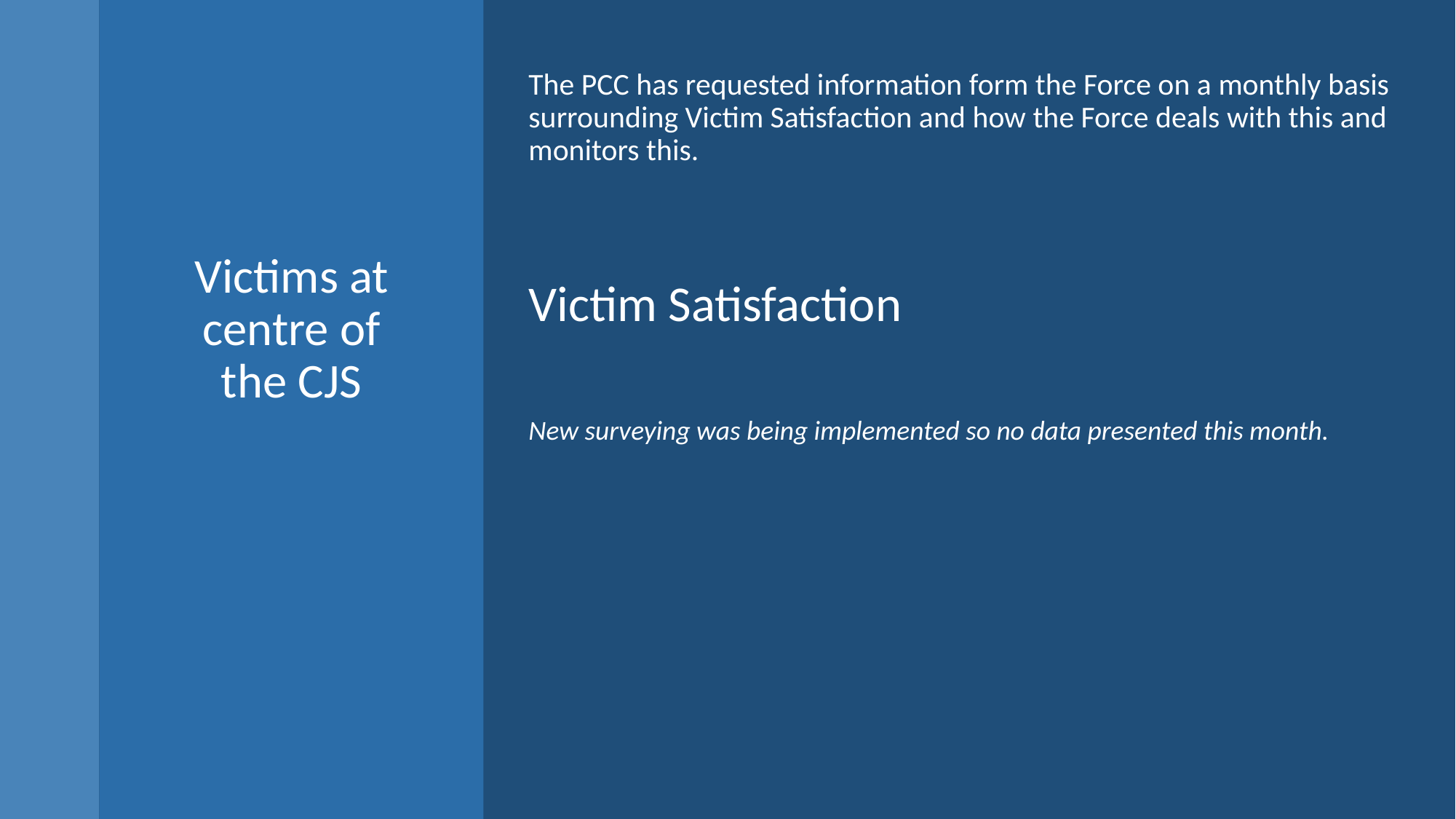

The PCC has requested information form the Force on a monthly basis surrounding Victim Satisfaction and how the Force deals with this and monitors this.

Victim Satisfaction

New surveying was being implemented so no data presented this month.
# Victims at centre of the CJS